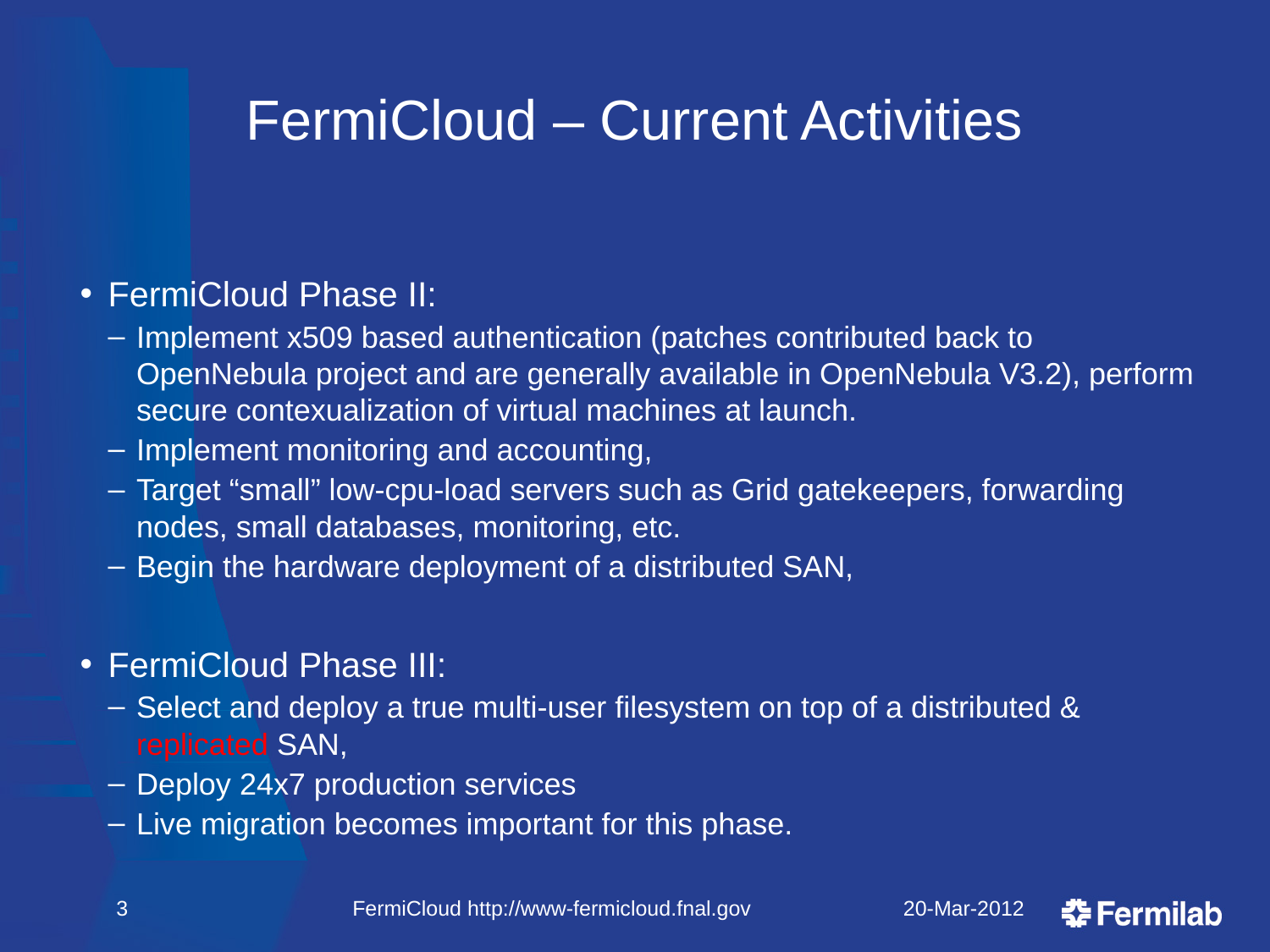

# FermiCloud – Current Activities

FermiCloud Phase II:
Implement x509 based authentication (patches contributed back to OpenNebula project and are generally available in OpenNebula V3.2), perform secure contexualization of virtual machines at launch.
Implement monitoring and accounting,
Target “small” low-cpu-load servers such as Grid gatekeepers, forwarding nodes, small databases, monitoring, etc.
Begin the hardware deployment of a distributed SAN,

FermiCloud Phase III:
Select and deploy a true multi-user filesystem on top of a distributed & replicated SAN,
Deploy 24x7 production services
Live migration becomes important for this phase.

3
FermiCloud http://www-fermicloud.fnal.gov
20-Mar-2012